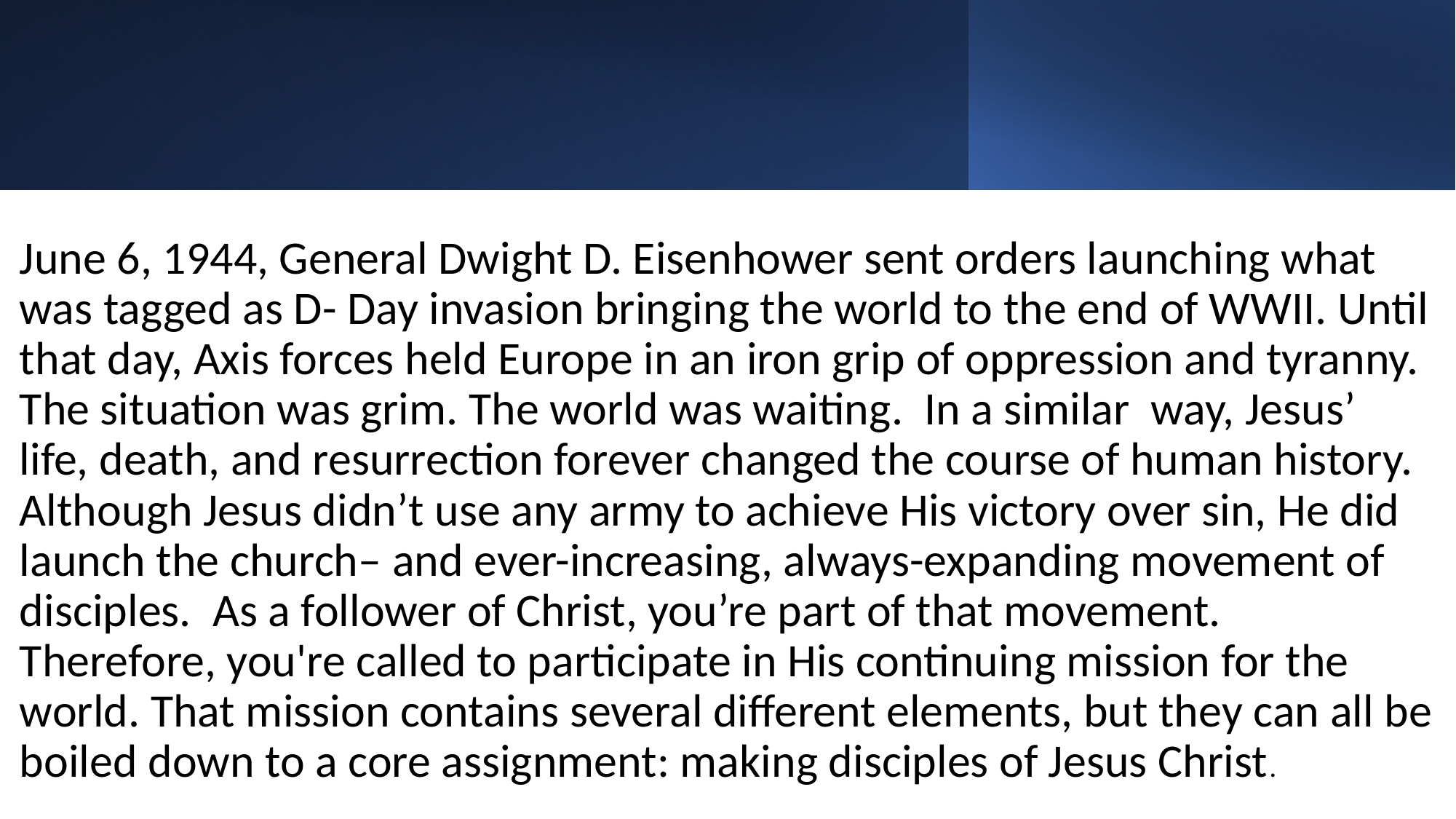

June 6, 1944, General Dwight D. Eisenhower sent orders launching what was tagged as D- Day invasion bringing the world to the end of WWII. Until that day, Axis forces held Europe in an iron grip of oppression and tyranny. The situation was grim. The world was waiting.  In a similar  way, Jesus’ life, death, and resurrection forever changed the course of human history.  Although Jesus didn’t use any army to achieve His victory over sin, He did launch the church– and ever-increasing, always-expanding movement of disciples.  As a follower of Christ, you’re part of that movement.  Therefore, you're called to participate in His continuing mission for the world. That mission contains several different elements, but they can all be boiled down to a core assignment: making disciples of Jesus Christ.